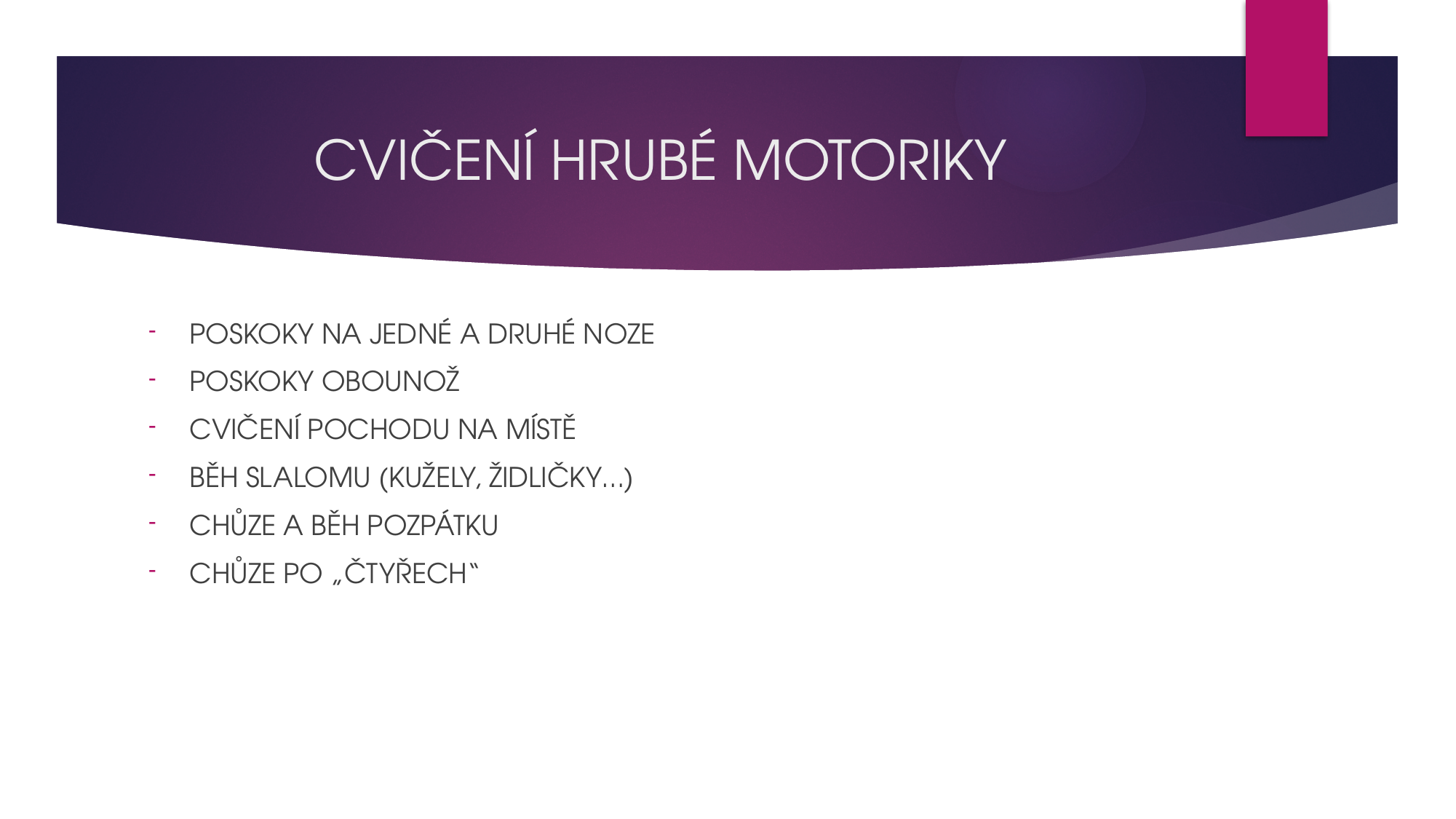

# CVIČENÍ HRUBÉ MOTORIKY
POSKOKY NA JEDNÉ A DRUHÉ NOZE
POSKOKY OBOUNOŽ
CVIČENÍ POCHODU NA MÍSTĚ
BĚH SLALOMU (KUŽELY, ŽIDLIČKY…)
CHŮZE A BĚH POZPÁTKU
CHŮZE PO „ČTYŘECH“